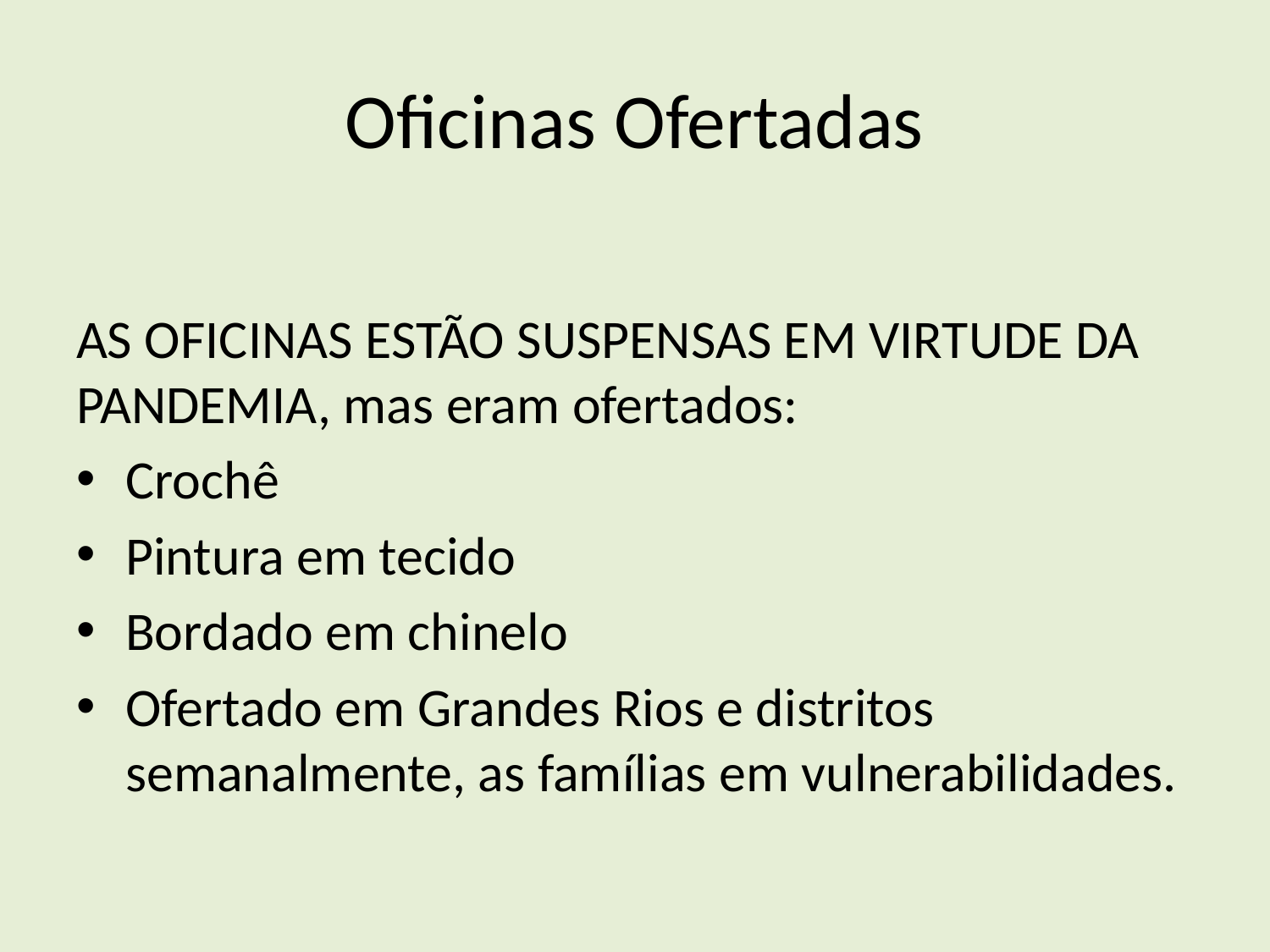

# Oficinas Ofertadas

AS OFICINAS ESTÃO SUSPENSAS EM VIRTUDE DA PANDEMIA, mas eram ofertados:
Crochê
Pintura em tecido
Bordado em chinelo
Ofertado em Grandes Rios e distritos semanalmente, as famílias em vulnerabilidades.